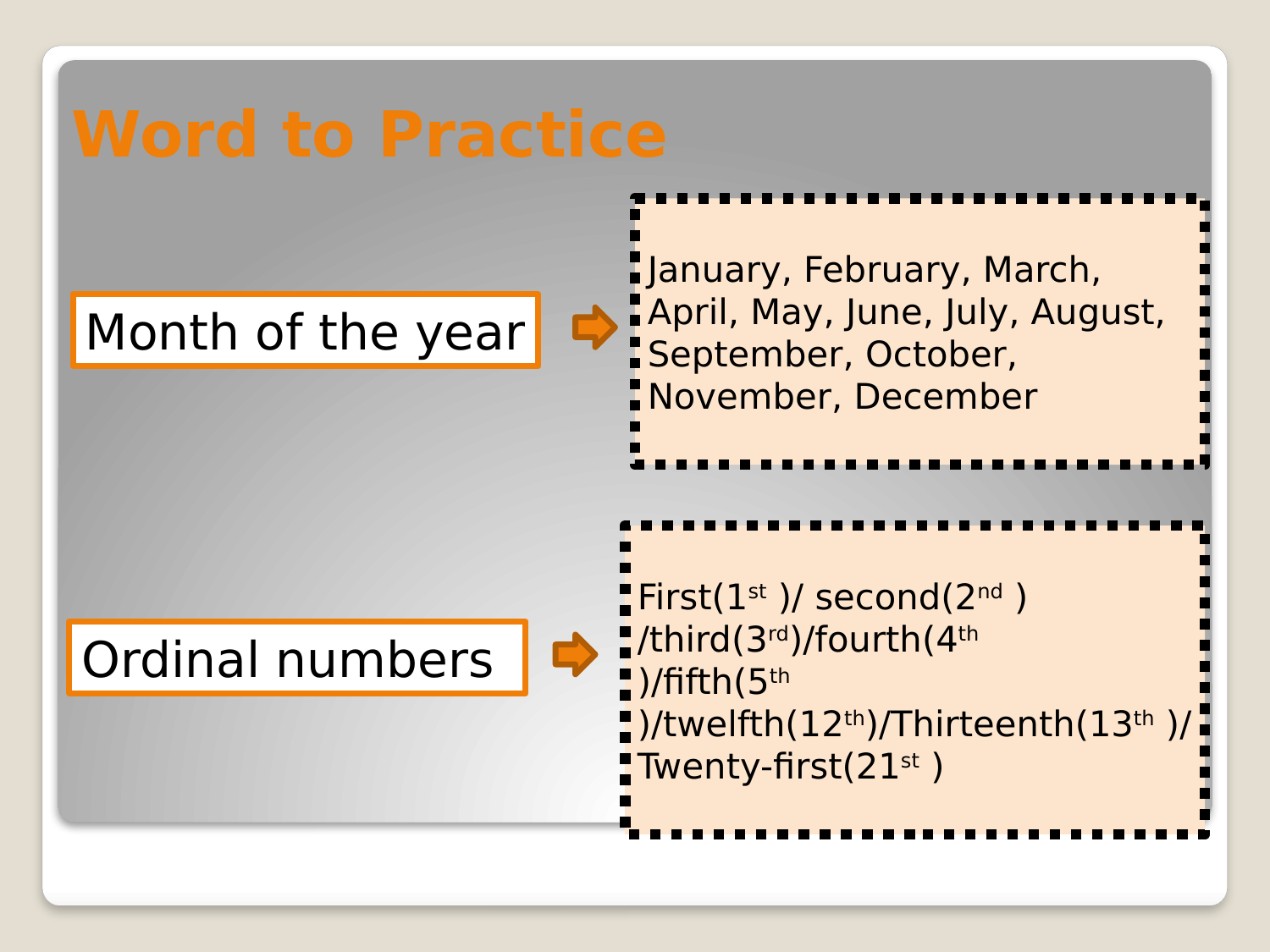

# Word to Practice

January, February, March, April, May, June, July, August, September, October, November, December

Month of the year

First(1st )/ second(2nd ) /third(3rd)/fourth(4th )/fifth(5th )/twelfth(12th)/Thirteenth(13th )/Twenty-first(21st )

Ordinal numbers